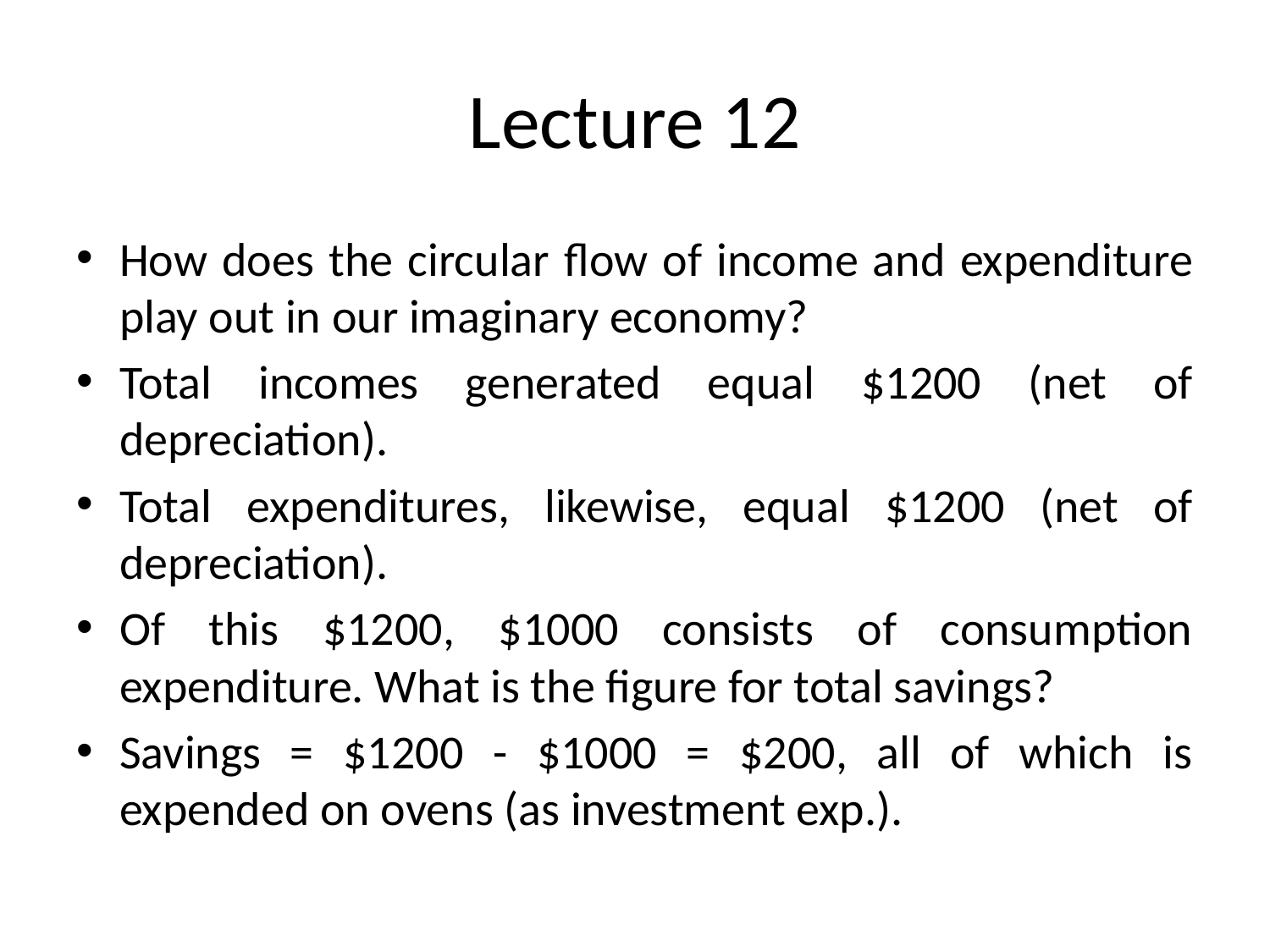

# Lecture 12
How does the circular flow of income and expenditure play out in our imaginary economy?
Total incomes generated equal $1200 (net of depreciation).
Total expenditures, likewise, equal $1200 (net of depreciation).
Of this $1200, $1000 consists of consumption expenditure. What is the figure for total savings?
Savings = $1200 - $1000 = $200, all of which is expended on ovens (as investment exp.).